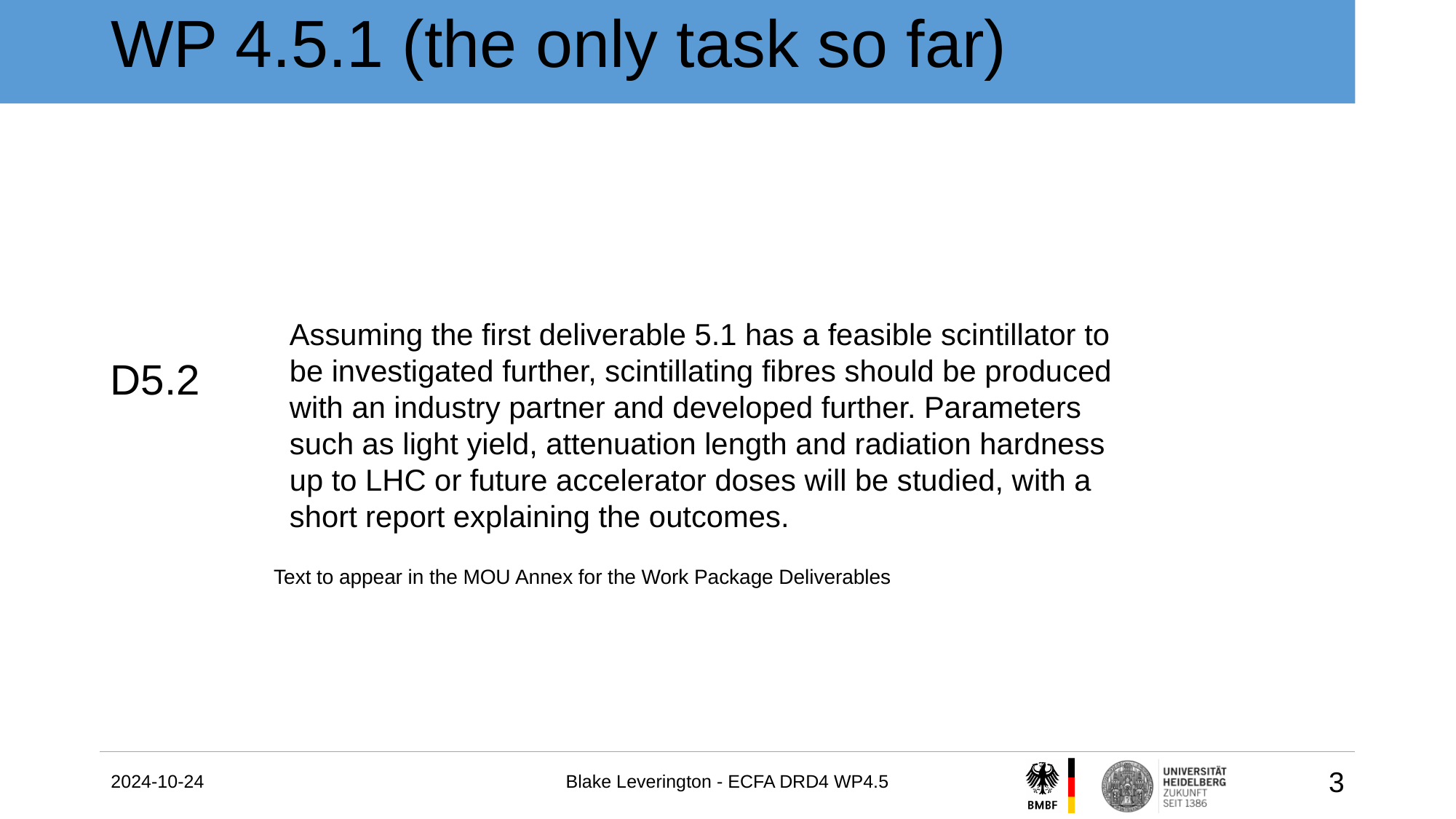

# WP 4.5.1 (the only task so far)
Assuming the first deliverable 5.1 has a feasible scintillator to be investigated further, scintillating fibres should be produced with an industry partner and developed further. Parameters such as light yield, attenuation length and radiation hardness up to LHC or future accelerator doses will be studied, with a short report explaining the outcomes.
D5.2
Text to appear in the MOU Annex for the Work Package Deliverables
2024-10-24
Blake Leverington - ECFA DRD4 WP4.5
3